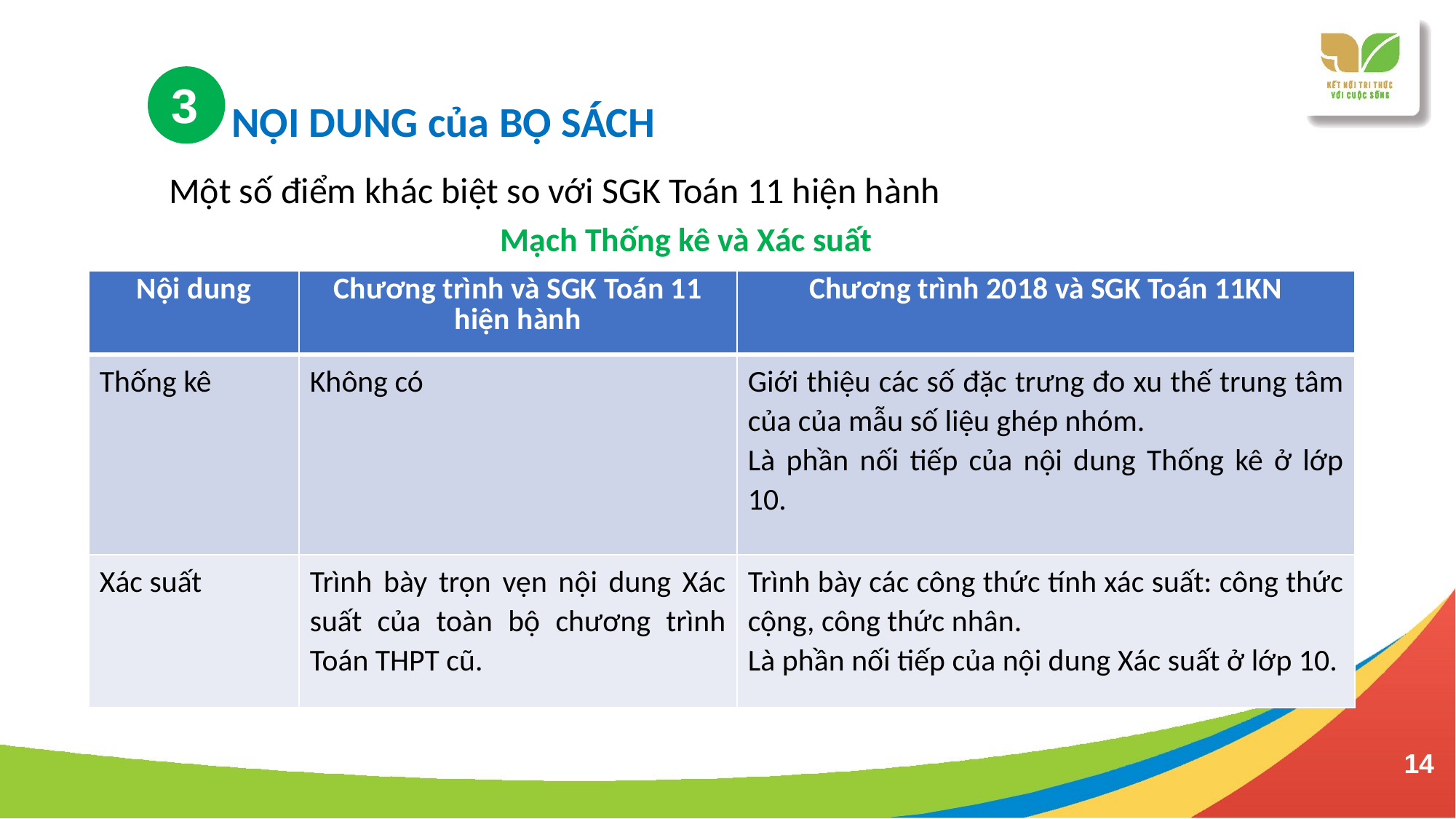

II – NỘI DUNG của BỘ SÁCH
Một số điểm khác biệt so với SGK Toán 11 hiện hành

3
Mạch Thống kê và Xác suất
| Nội dung | Chương trình và SGK Toán 11 hiện hành | Chương trình 2018 và SGK Toán 11KN |
| --- | --- | --- |
| Thống kê | Không có | Giới thiệu các số đặc trưng đo xu thế trung tâm của của mẫu số liệu ghép nhóm. Là phần nối tiếp của nội dung Thống kê ở lớp 10. |
| Xác suất | Trình bày trọn vẹn nội dung Xác suất của toàn bộ chương trình Toán THPT cũ. | Trình bày các công thức tính xác suất: công thức cộng, công thức nhân. Là phần nối tiếp của nội dung Xác suất ở lớp 10. |